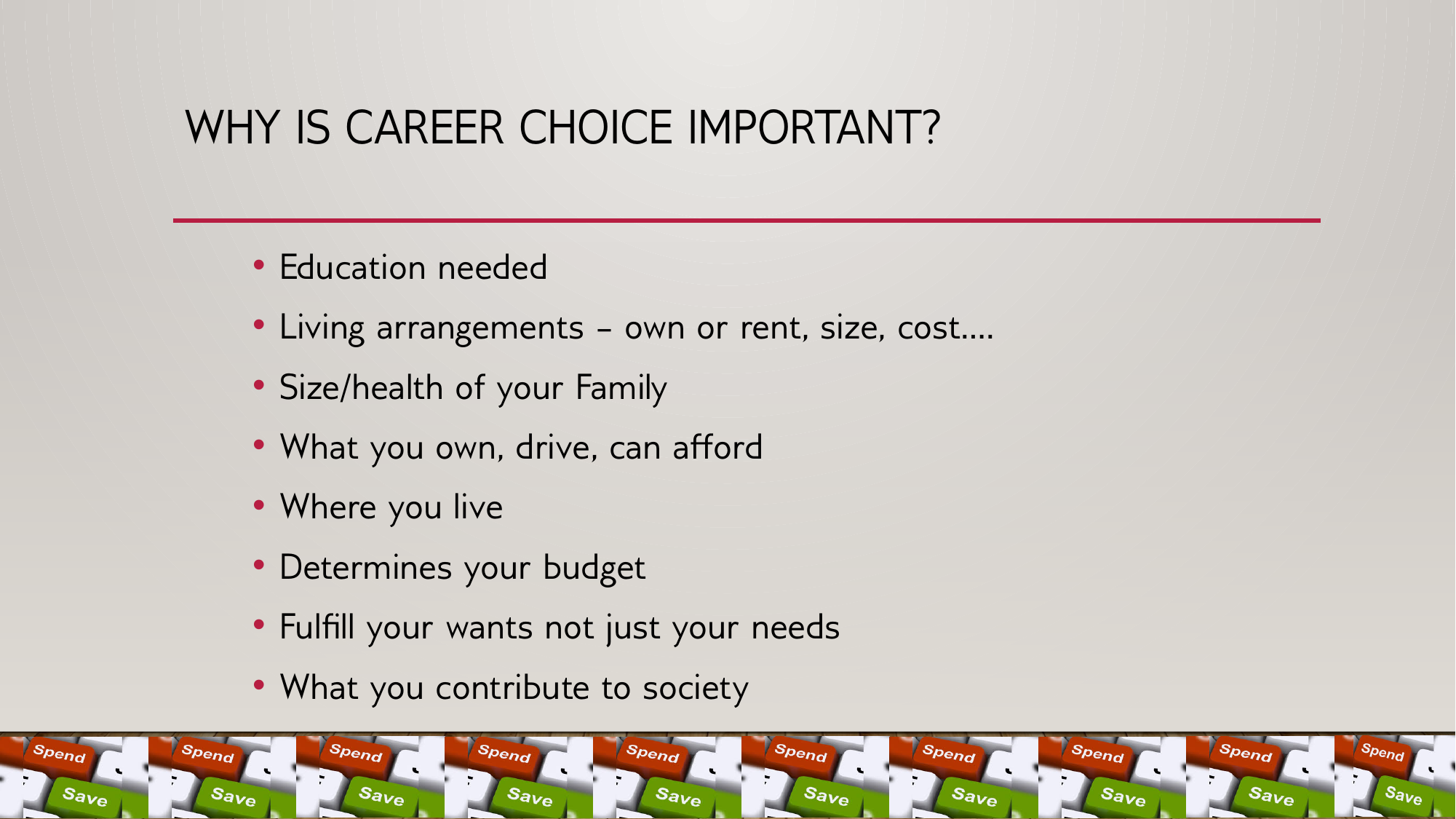

# Why is Career Choice Important?
Education needed
Living arrangements – own or rent, size, cost….
Size/health of your Family
What you own, drive, can afford
Where you live
Determines your budget
Fulfill your wants not just your needs
What you contribute to society